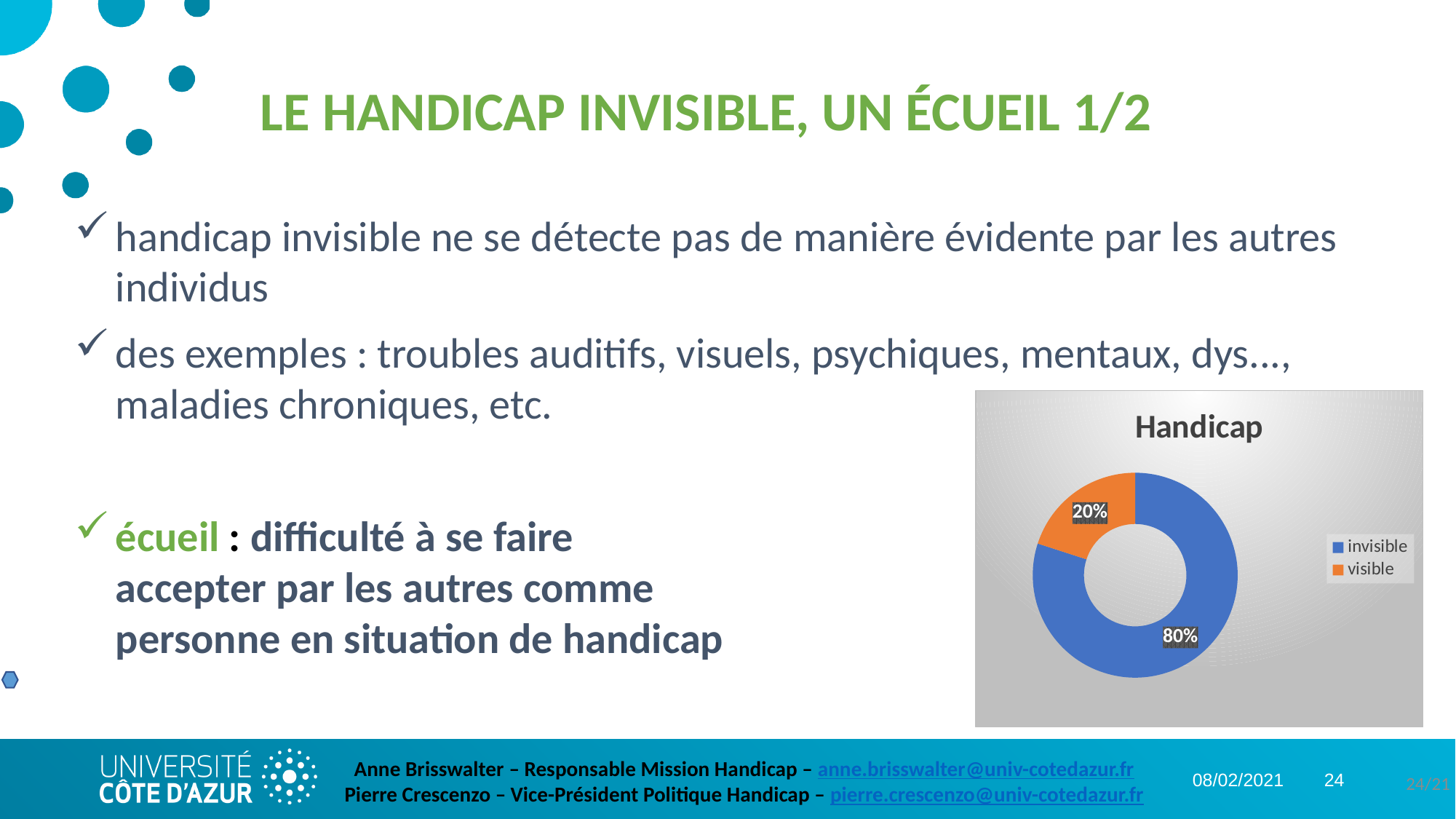

LE HANDICAP INVISIBLE, UN ÉCUEIL 1/2

handicap invisible ne se détecte pas de manière évidente par les autres individus
des exemples : troubles auditifs, visuels, psychiques, mentaux, dys..., maladies chroniques, etc.

écueil : difficulté à se faire
accepter par les autres comme
personne en situation de handicap

### Chart:

| Category | Handicap |
|---|---|
| invisible | 80.0 |
| visible | 20.0 |
24/21